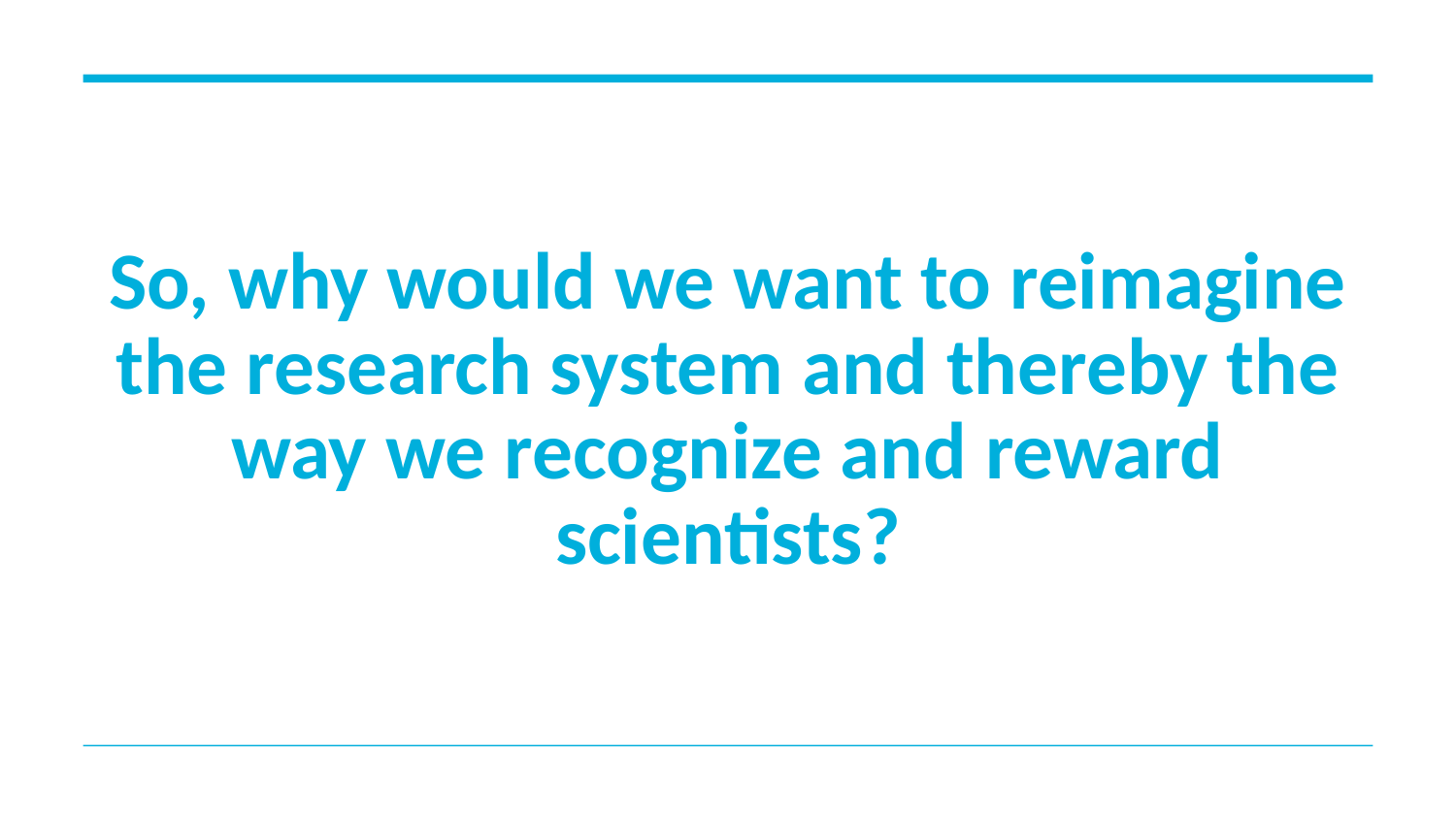

# So, why would we want to reimagine the research system and thereby the way we recognize and reward scientists?